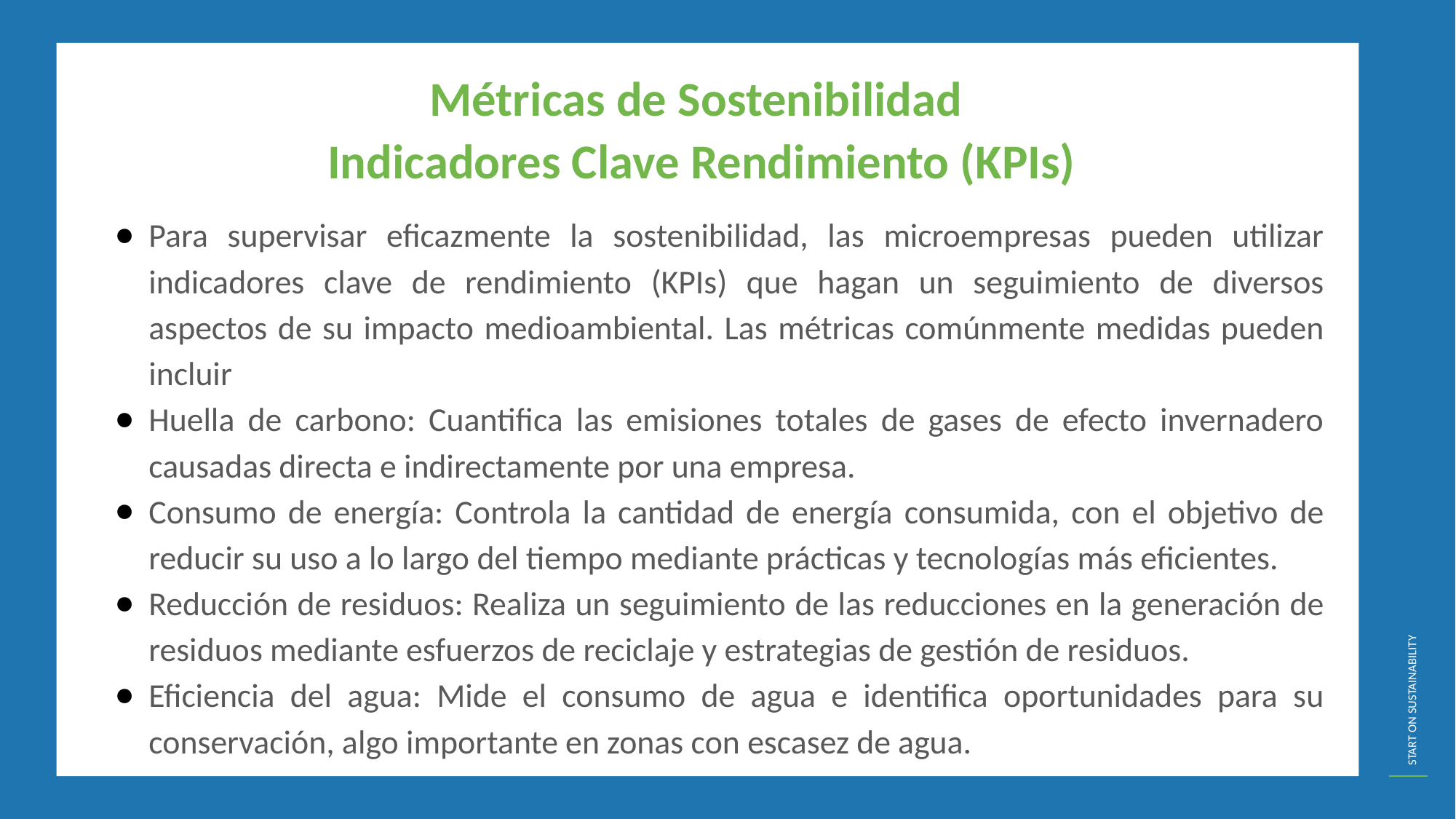

Métricas de Sostenibilidad
Indicadores Clave Rendimiento (KPIs)

Para supervisar eficazmente la sostenibilidad, las microempresas pueden utilizar indicadores clave de rendimiento (KPIs) que hagan un seguimiento de diversos aspectos de su impacto medioambiental. Las métricas comúnmente medidas pueden incluir
Huella de carbono: Cuantifica las emisiones totales de gases de efecto invernadero causadas directa e indirectamente por una empresa.
Consumo de energía: Controla la cantidad de energía consumida, con el objetivo de reducir su uso a lo largo del tiempo mediante prácticas y tecnologías más eficientes.
Reducción de residuos: Realiza un seguimiento de las reducciones en la generación de residuos mediante esfuerzos de reciclaje y estrategias de gestión de residuos.
Eficiencia del agua: Mide el consumo de agua e identifica oportunidades para su conservación, algo importante en zonas con escasez de agua.